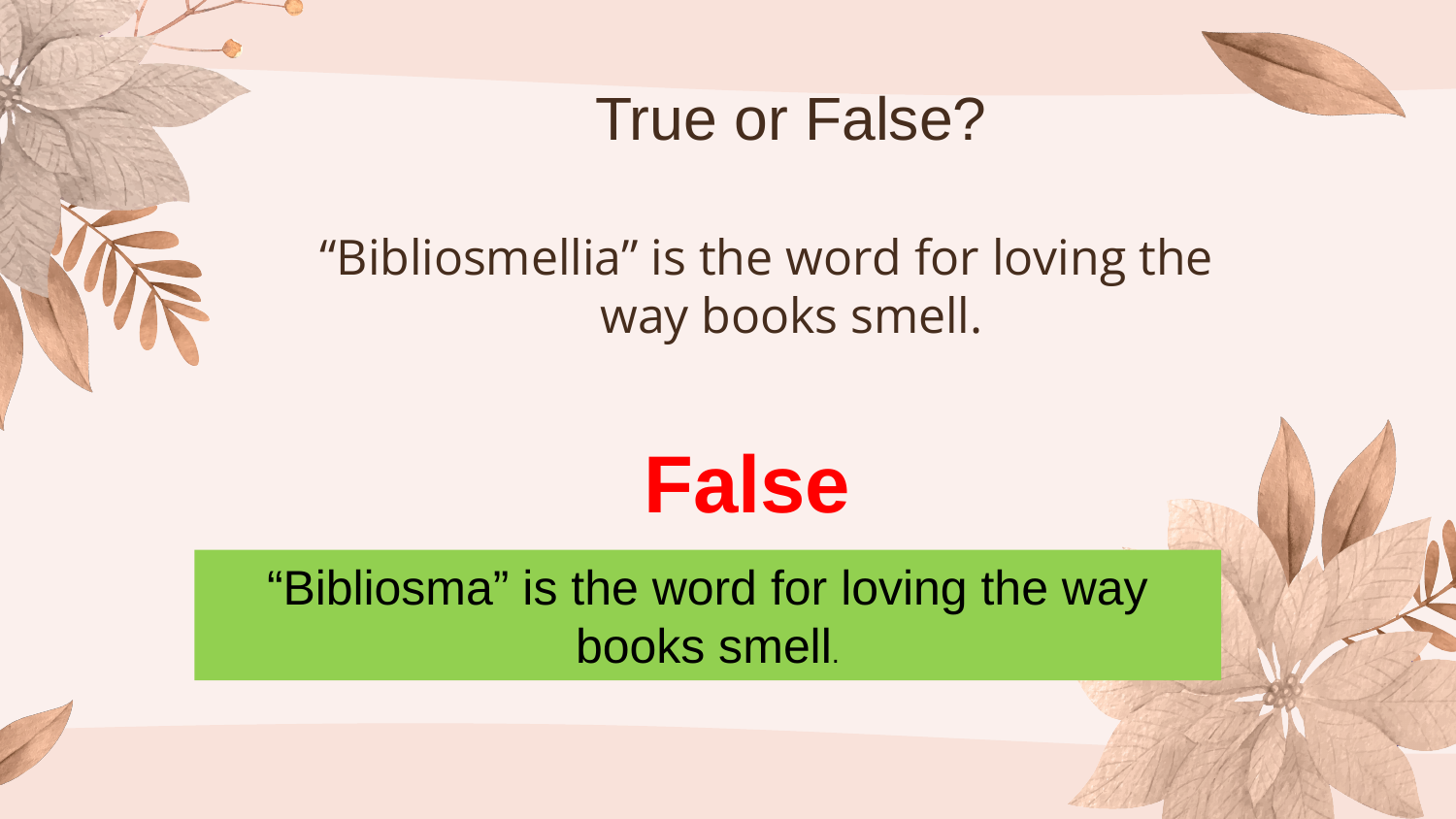

# True or False?
“Bibliosmellia” is the word for loving the way books smell.
False
“Bibliosma” is the word for loving the way books smell.